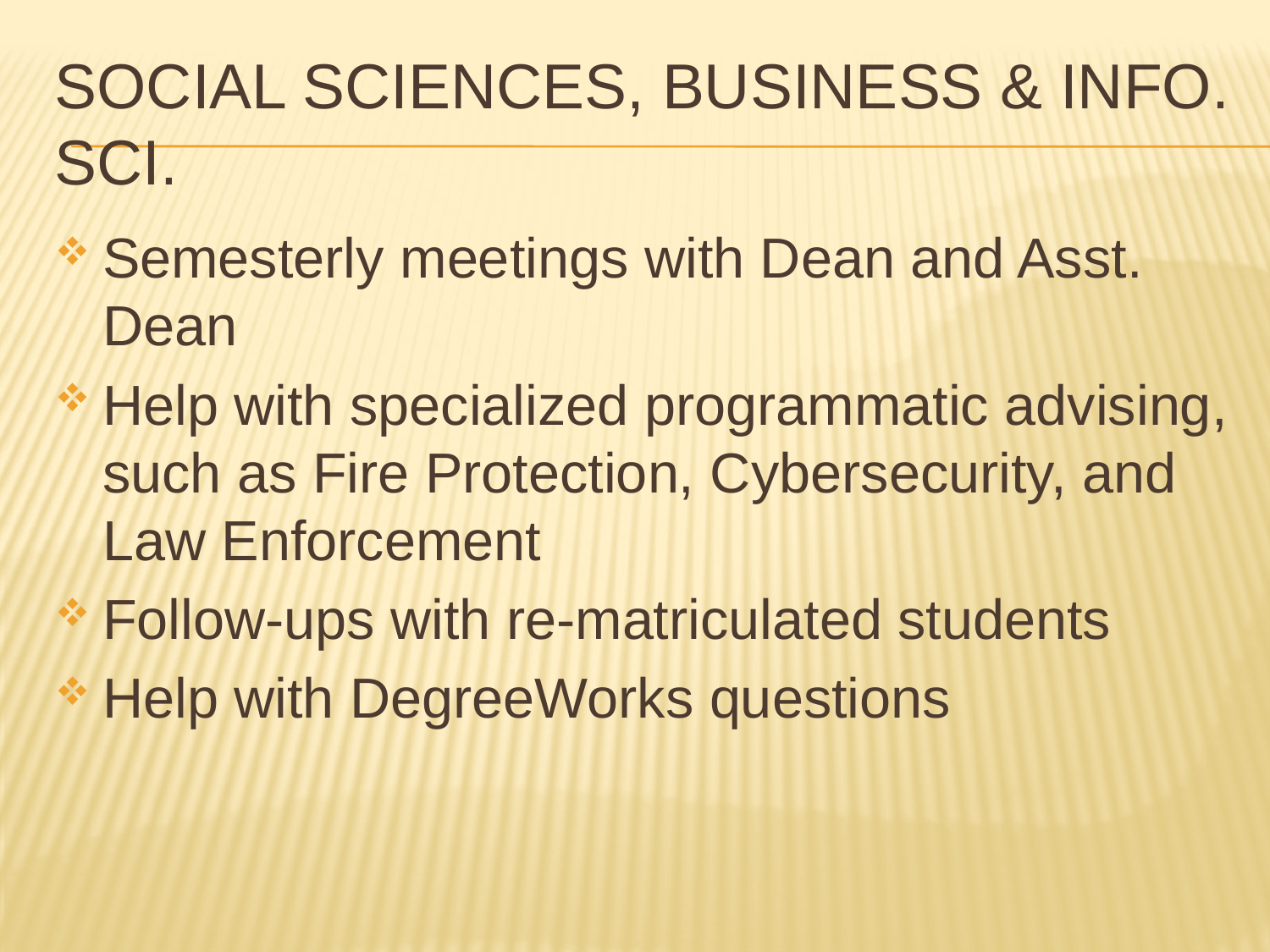

# Social Sciences, Business & Info. Sci.
Semesterly meetings with Dean and Asst. Dean
Help with specialized programmatic advising, such as Fire Protection, Cybersecurity, and Law Enforcement
Follow-ups with re-matriculated students
Help with DegreeWorks questions